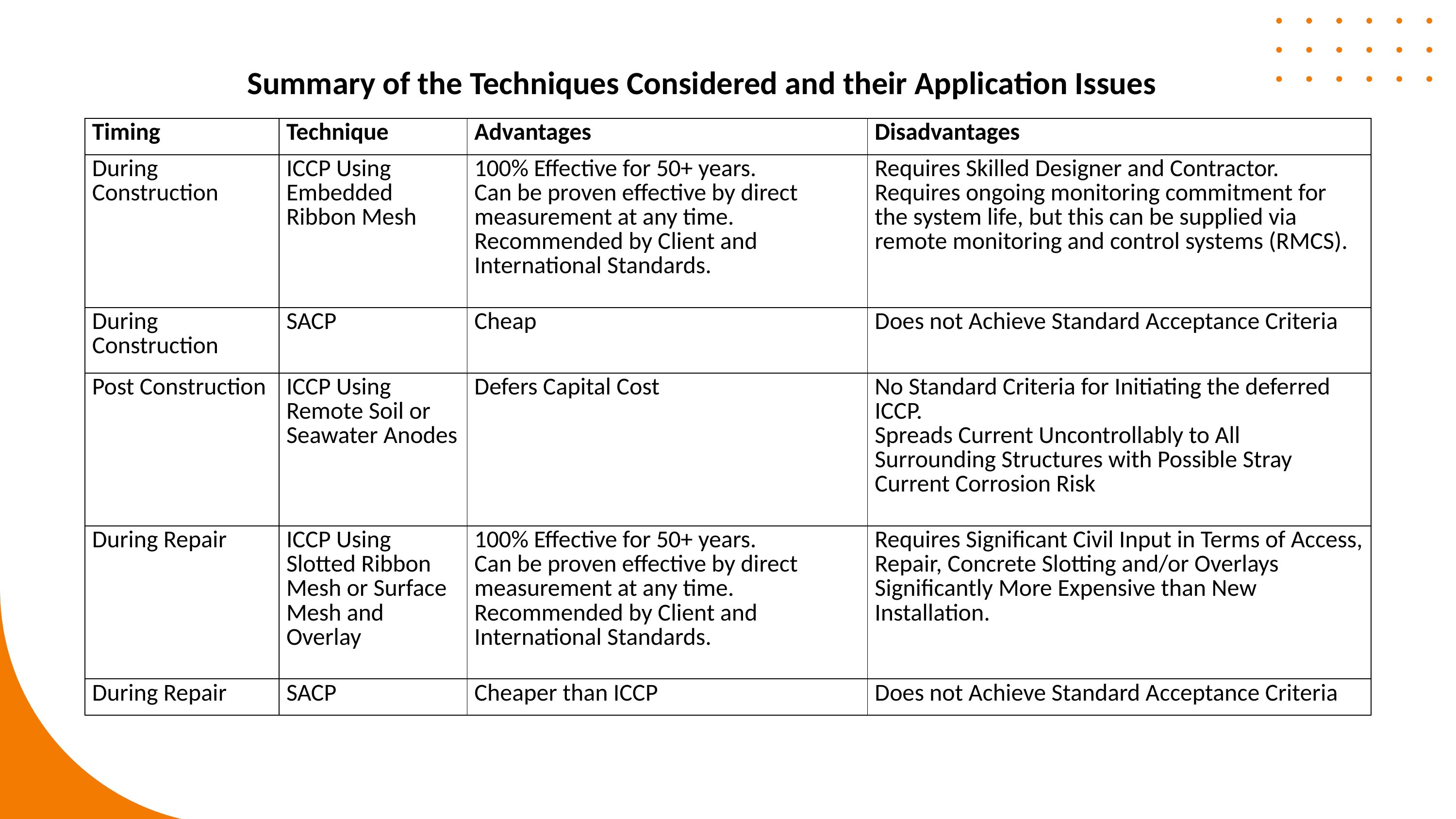

Summary of the Techniques Considered and their Application Issues
| Timing | Technique | Advantages | Disadvantages |
| --- | --- | --- | --- |
| During Construction | ICCP Using Embedded Ribbon Mesh | 100% Effective for 50+ years. Can be proven effective by direct measurement at any time. Recommended by Client and International Standards. | Requires Skilled Designer and Contractor. Requires ongoing monitoring commitment for the system life, but this can be supplied via remote monitoring and control systems (RMCS). |
| During Construction | SACP | Cheap | Does not Achieve Standard Acceptance Criteria |
| Post Construction | ICCP Using Remote Soil or Seawater Anodes | Defers Capital Cost | No Standard Criteria for Initiating the deferred ICCP. Spreads Current Uncontrollably to All Surrounding Structures with Possible Stray Current Corrosion Risk |
| During Repair | ICCP Using Slotted Ribbon Mesh or Surface Mesh and Overlay | 100% Effective for 50+ years. Can be proven effective by direct measurement at any time. Recommended by Client and International Standards. | Requires Significant Civil Input in Terms of Access, Repair, Concrete Slotting and/or Overlays Significantly More Expensive than New Installation. |
| During Repair | SACP | Cheaper than ICCP | Does not Achieve Standard Acceptance Criteria |